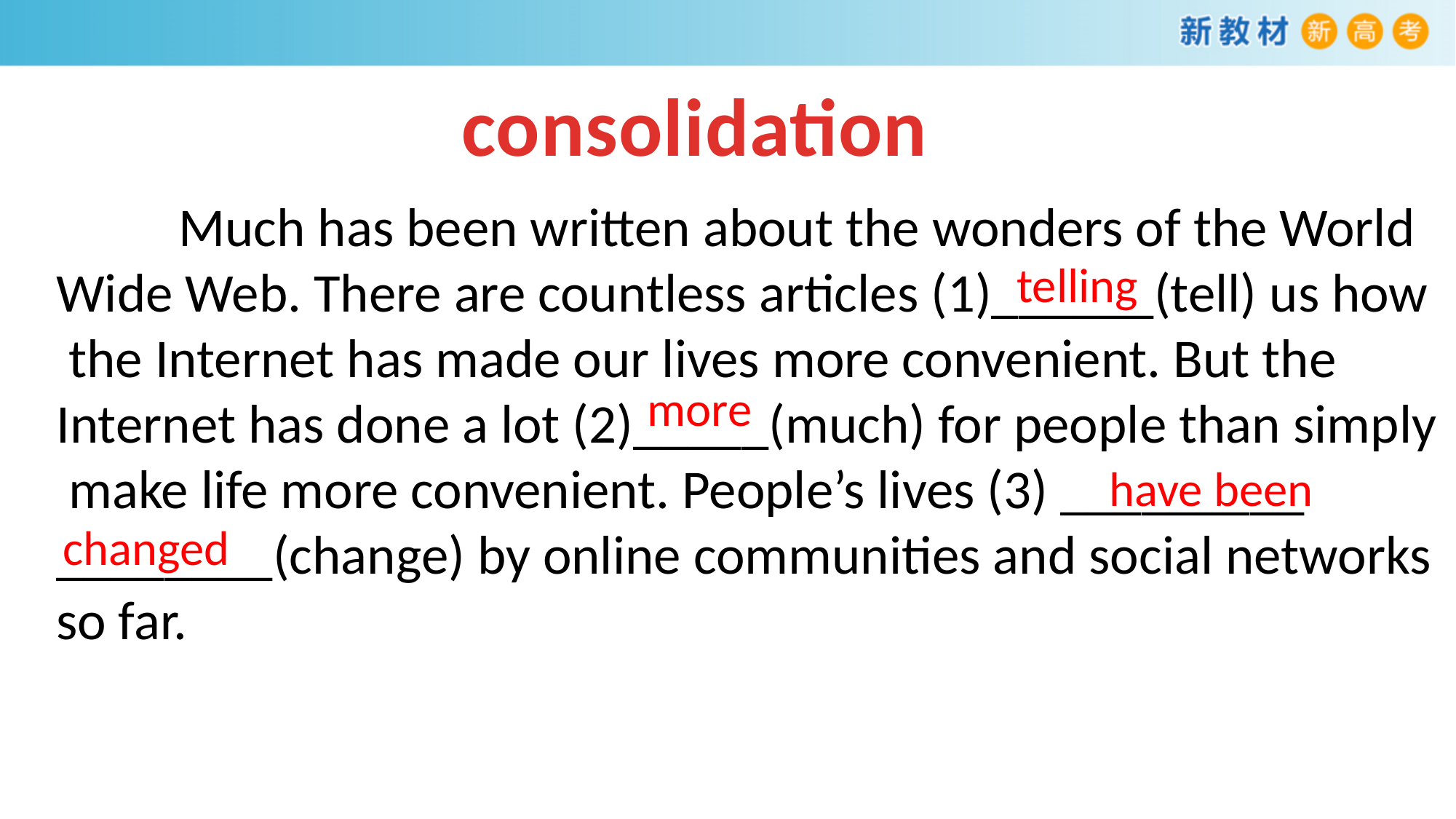

consolidation
　　Much has been written about the wonders of the World
Wide Web. There are countless articles (1)______(tell) us how
 the Internet has made our lives more convenient. But the
Internet has done a lot (2)_____(much) for people than simply
 make life more convenient. People’s lives (3) _________
________(change) by online communities and social networks
so far.
telling
more
have been
changed